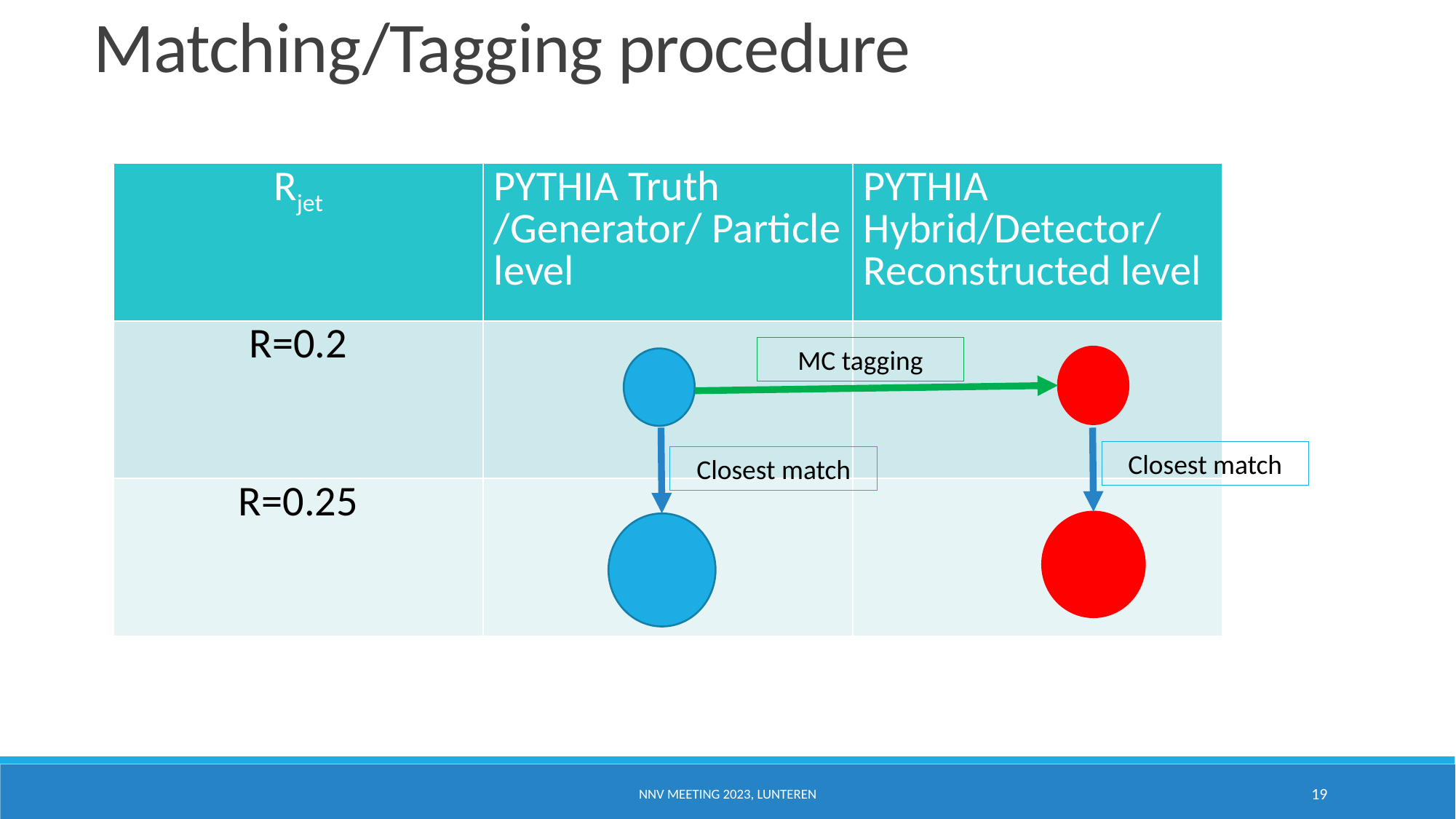

# Matching/Tagging procedure
| Rjet | PYTHIA Truth /Generator/ Particle level | PYTHIA Hybrid/Detector/ Reconstructed level |
| --- | --- | --- |
| R=0.2 |  |  |
| R=0.25 |  |  |

MC tagging

Closest match
Closest match

NNV meeting 2023, Lunteren
19